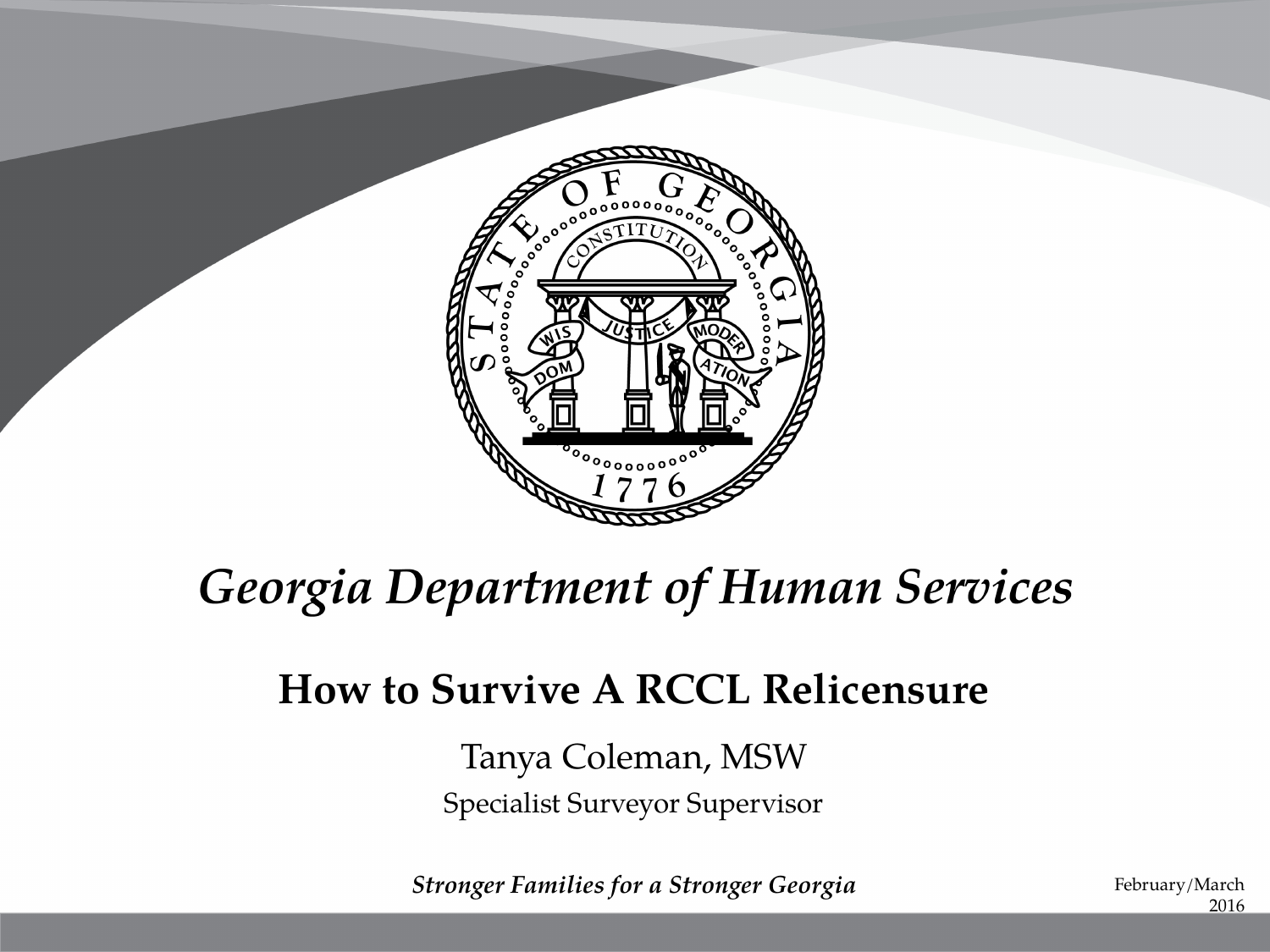

How to Survive A RCCL Relicensure
Tanya Coleman, MSW
Specialist Surveyor Supervisor
Stronger Families for a Stronger Georgia
February/March 2016